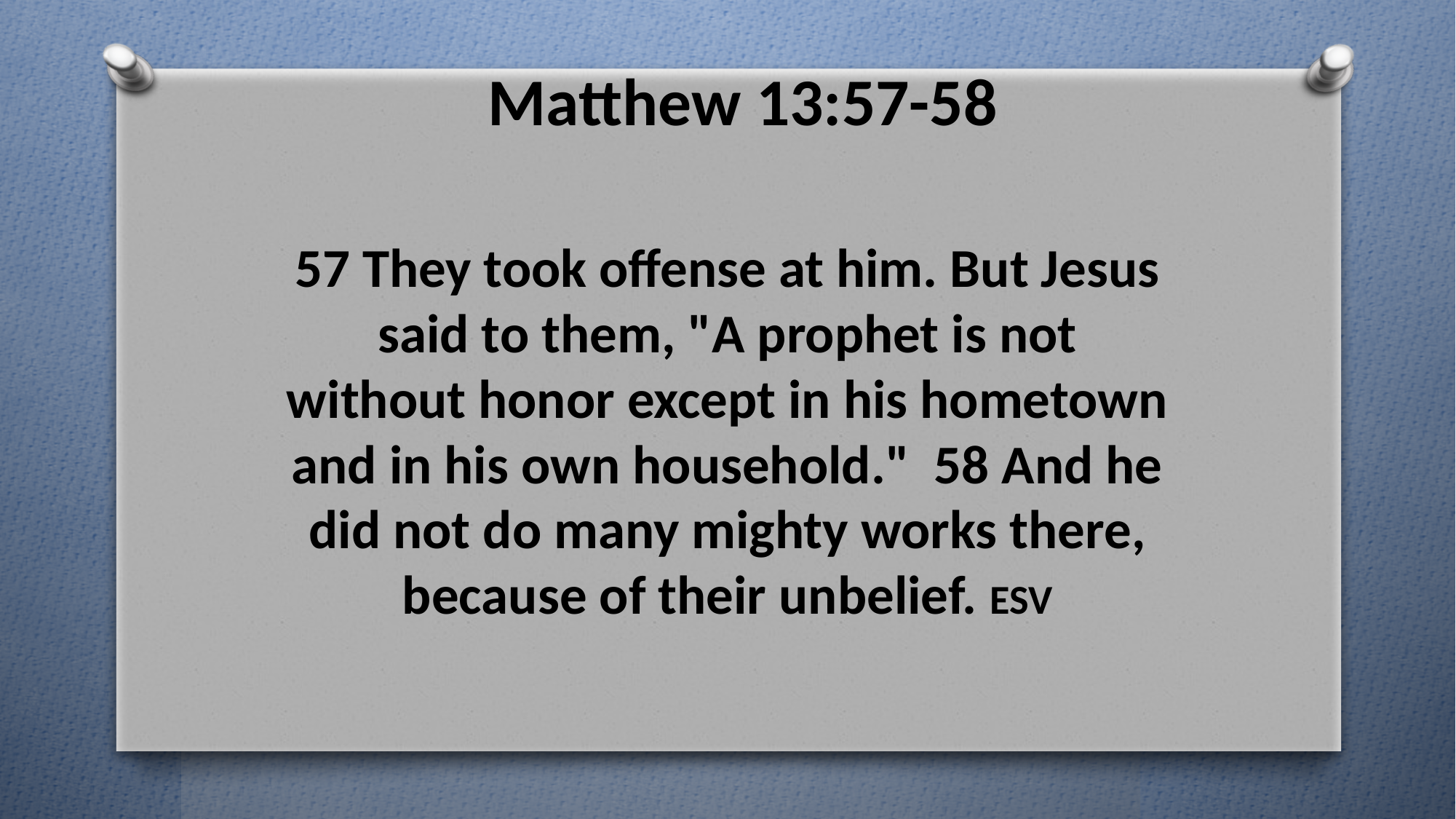

# Matthew 13:57-58

57 They took offense at him. But Jesus said to them, "A prophet is not without honor except in his hometown and in his own household."  58 And he did not do many mighty works there, because of their unbelief. ESV